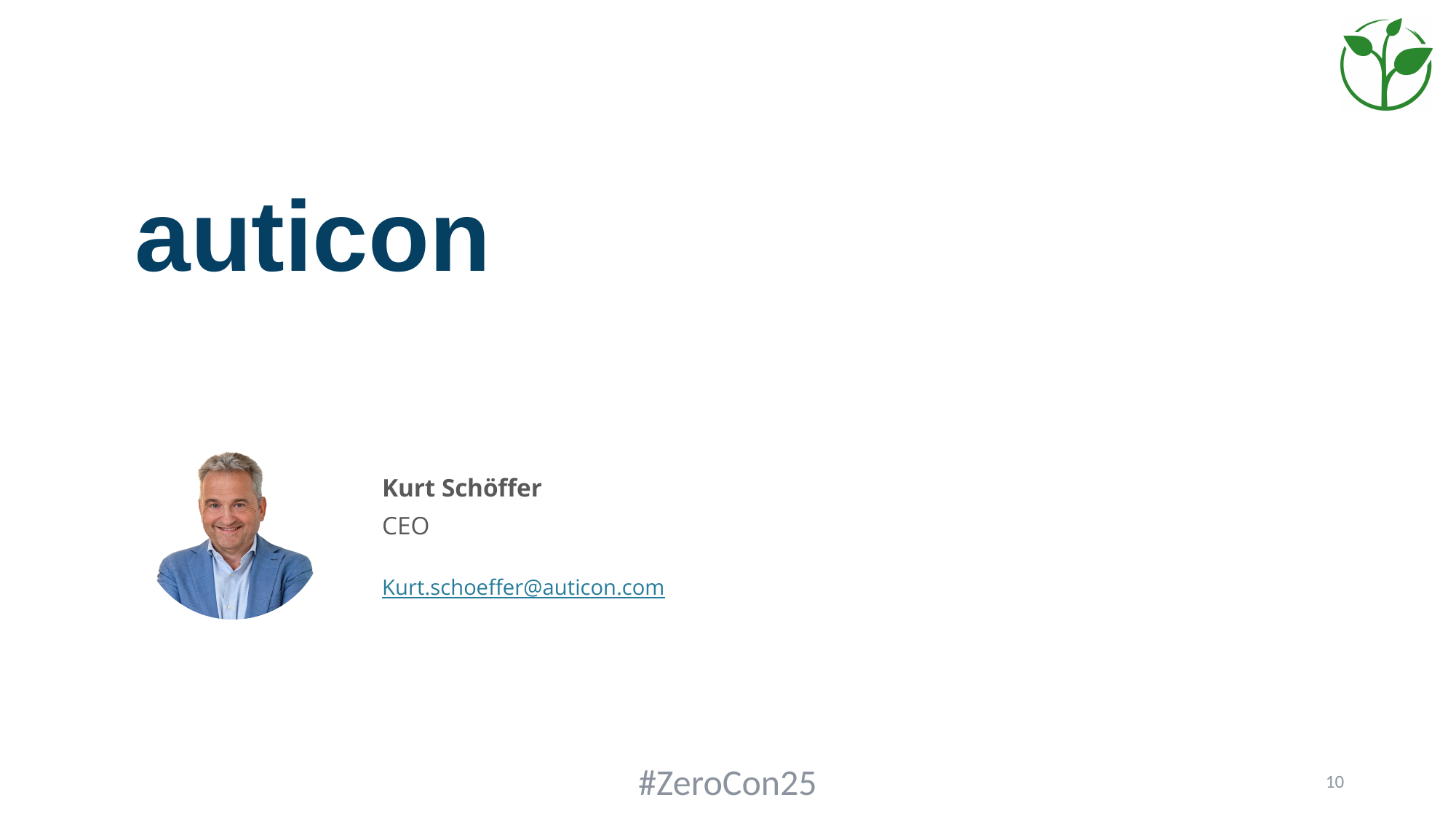

Contact – Kurt Schöffer
auticon

Kurt Schöffer
CEO

Kurt.schoeffer@auticon.com
#ZeroCon25
10